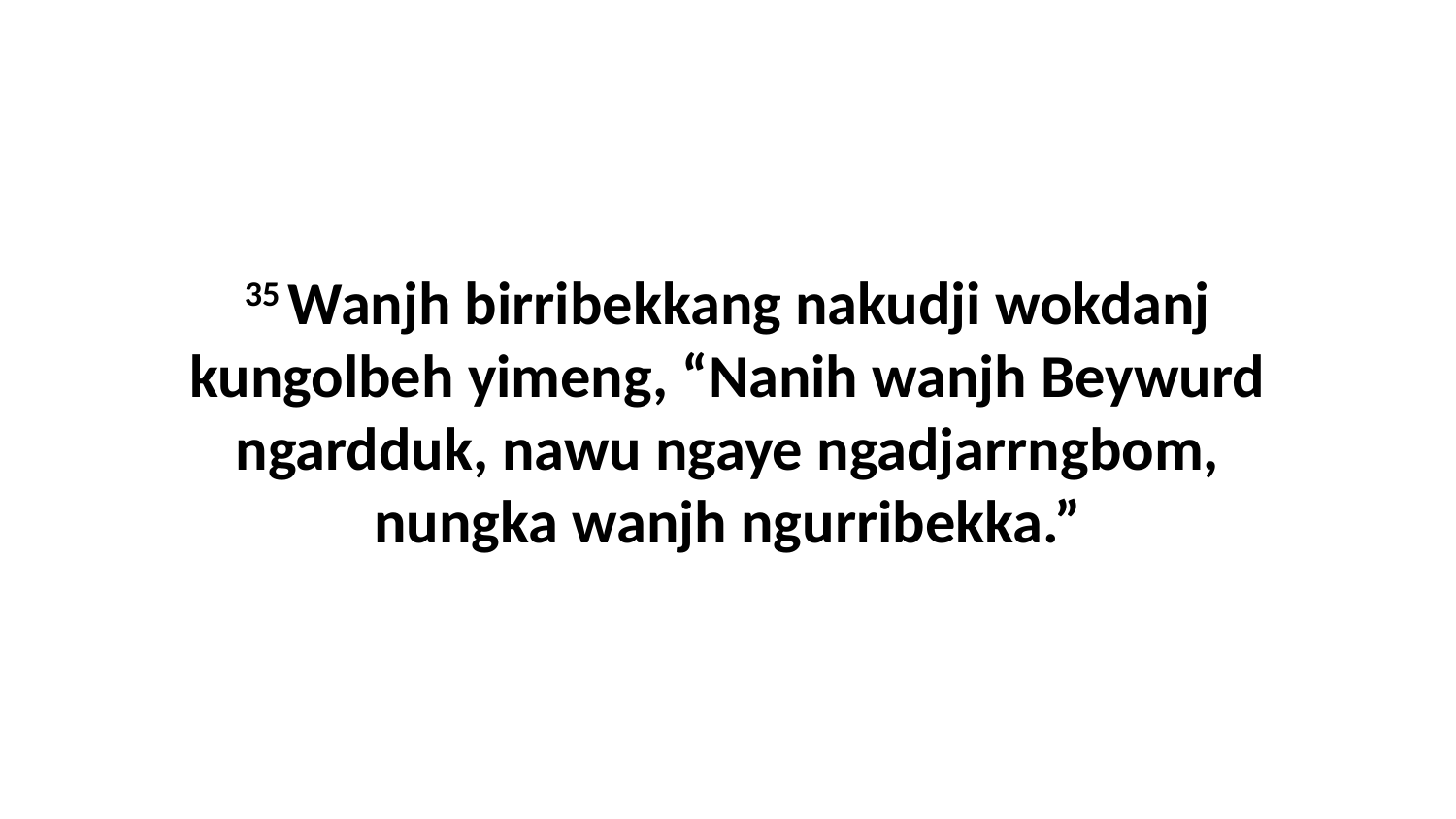

35 Wanjh birribekkang nakudji wokdanj kungolbeh yimeng, “Nanih wanjh Beywurd ngardduk, nawu ngaye ngadjarrngbom, nungka wanjh ngurribekka.”